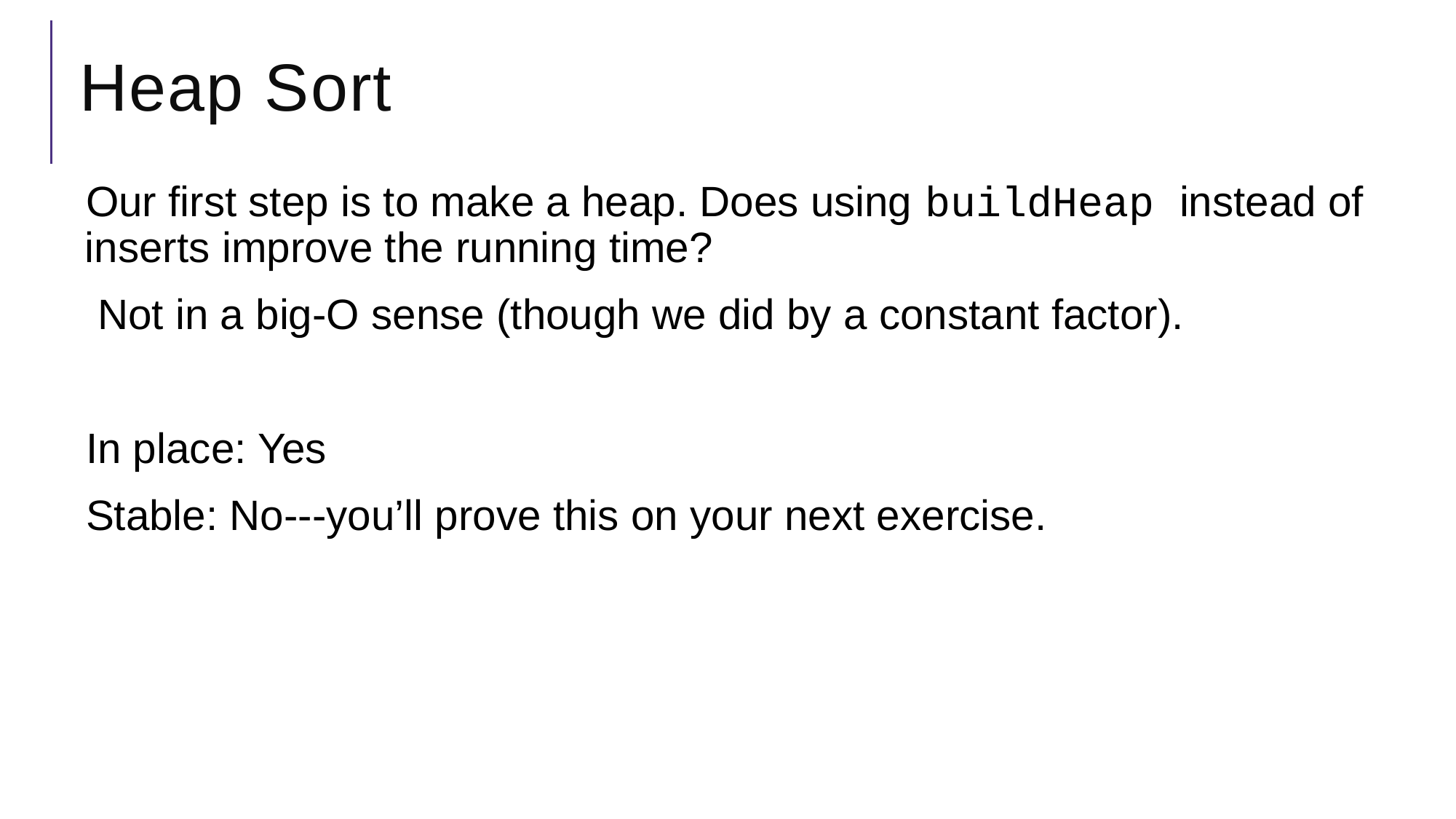

# Heap Sort
Our first step is to make a heap. Does using buildHeap instead of inserts improve the running time?
 Not in a big-O sense (though we did by a constant factor).

In place: Yes
Stable: No---you’ll prove this on your next exercise.